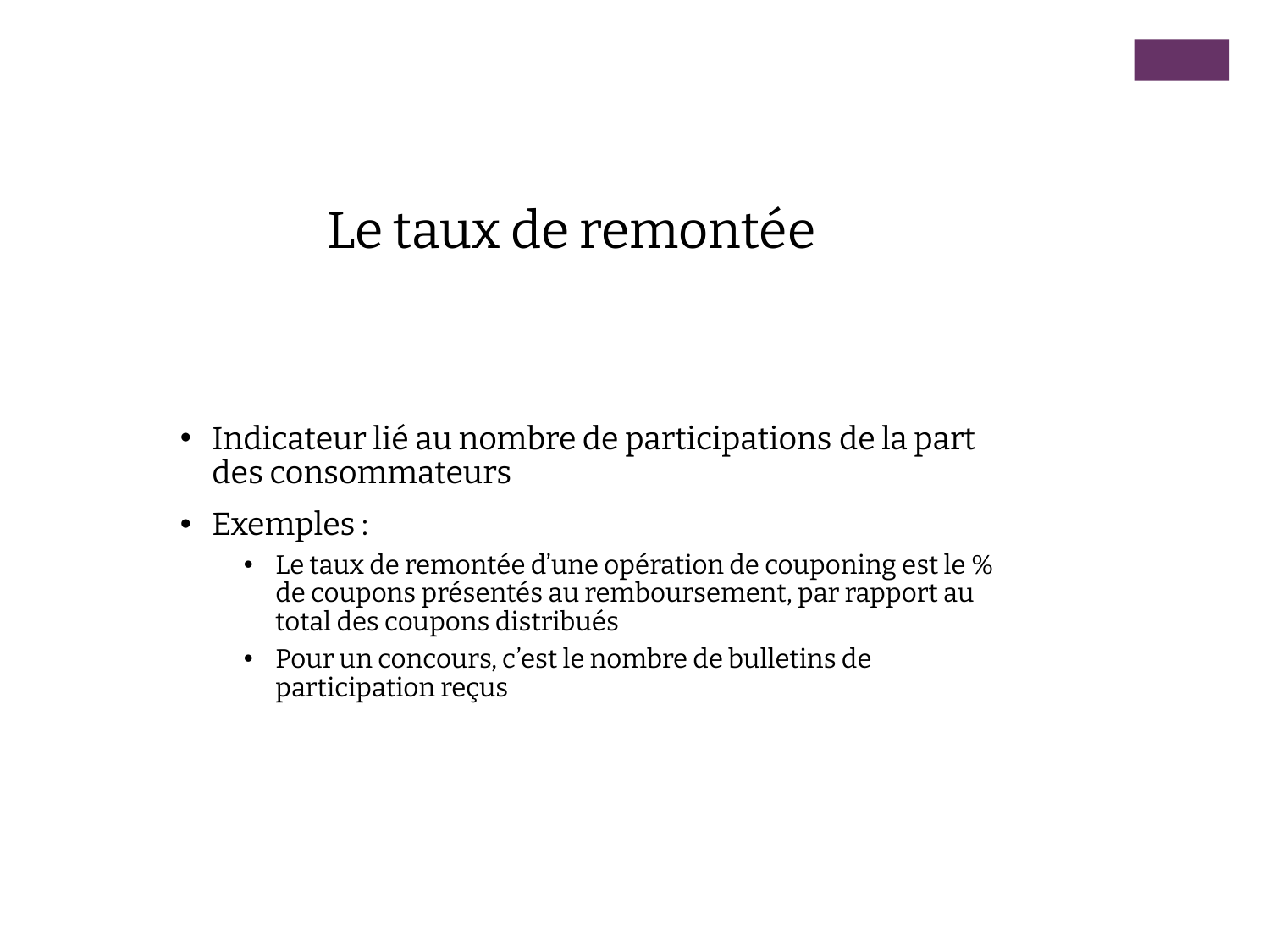

Le taux de remontée
Indicateur lié au nombre de participations de la part des consommateurs
Exemples :
Le taux de remontée d’une opération de couponing est le % de coupons présentés au remboursement, par rapport au total des coupons distribués
Pour un concours, c’est le nombre de bulletins de participation reçus